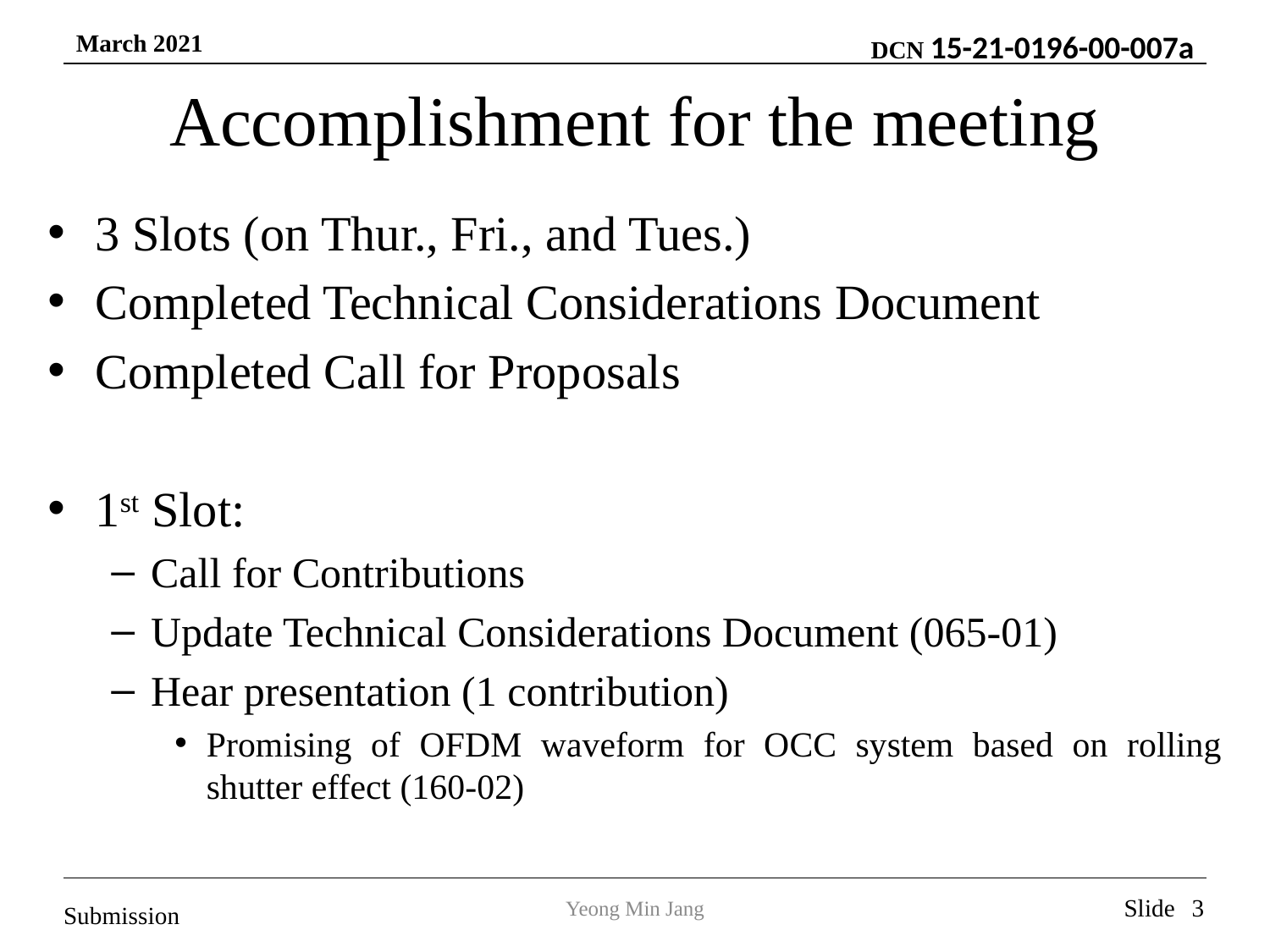

# Accomplishment for the meeting
3 Slots (on Thur., Fri., and Tues.)
Completed Technical Considerations Document
Completed Call for Proposals

1st Slot:
Call for Contributions
Update Technical Considerations Document (065-01)
Hear presentation (1 contribution)
Promising of OFDM waveform for OCC system based on rolling shutter effect (160-02)